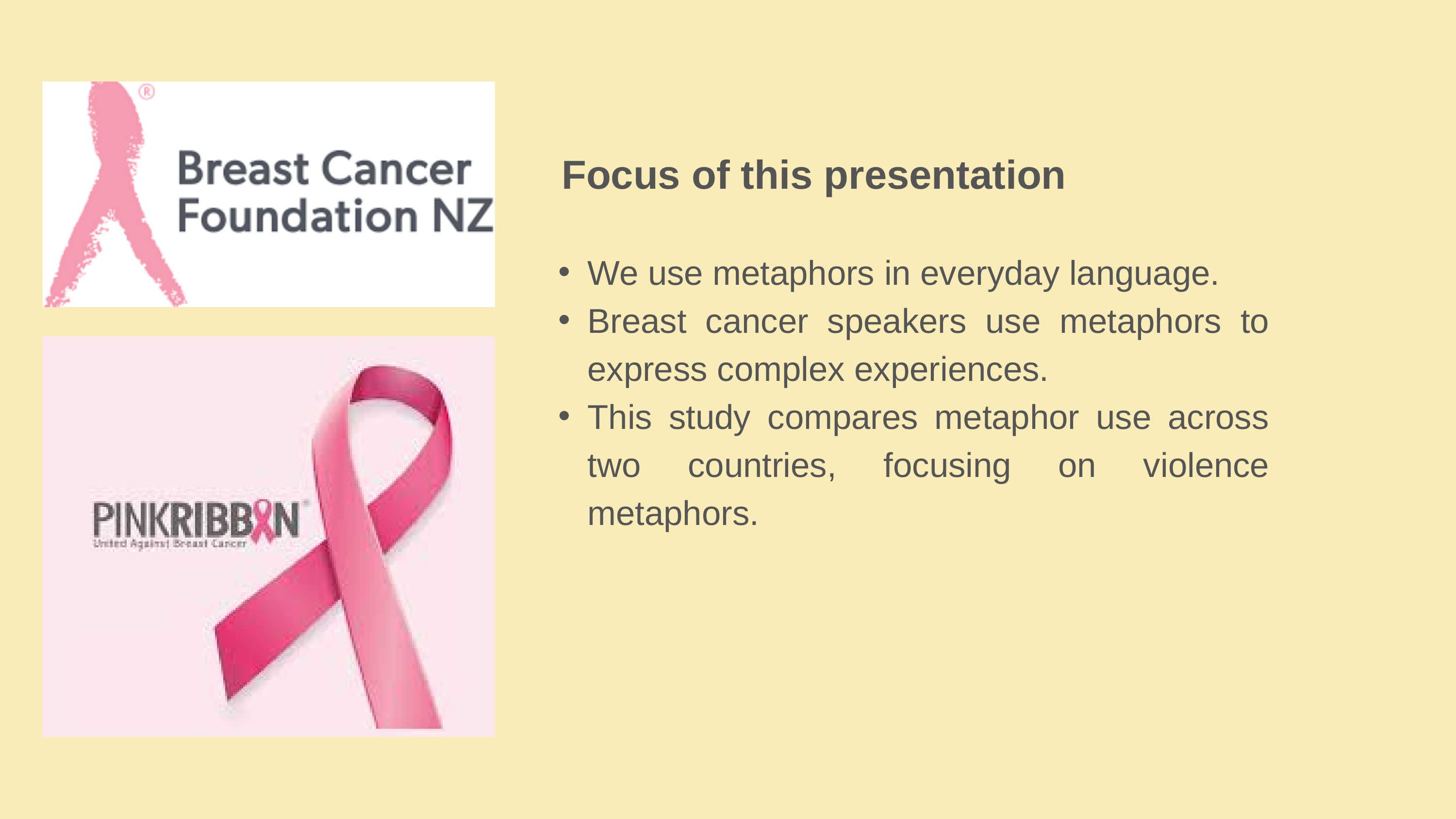

Focus of this presentation
We use metaphors in everyday language.
Breast cancer speakers use metaphors to express complex experiences.
This study compares metaphor use across two countries, focusing on violence metaphors.